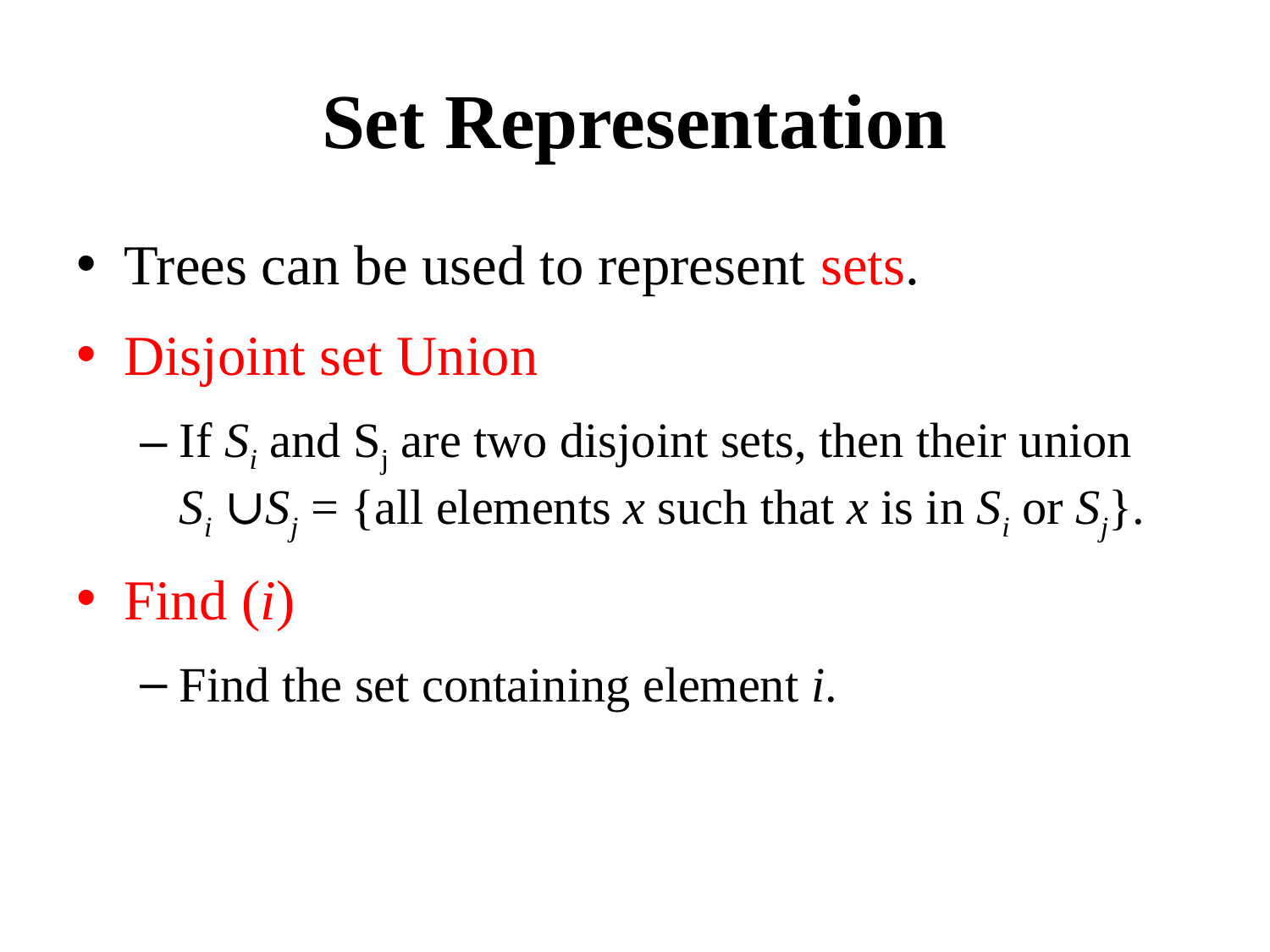

# Set Representation
Trees can be used to represent sets.
Disjoint set Union
If Si and Sj are two disjoint sets, then their union
Si ∪Sj = {all elements x such that x is in Si or Sj}.
Find (i)
Find the set containing element i.